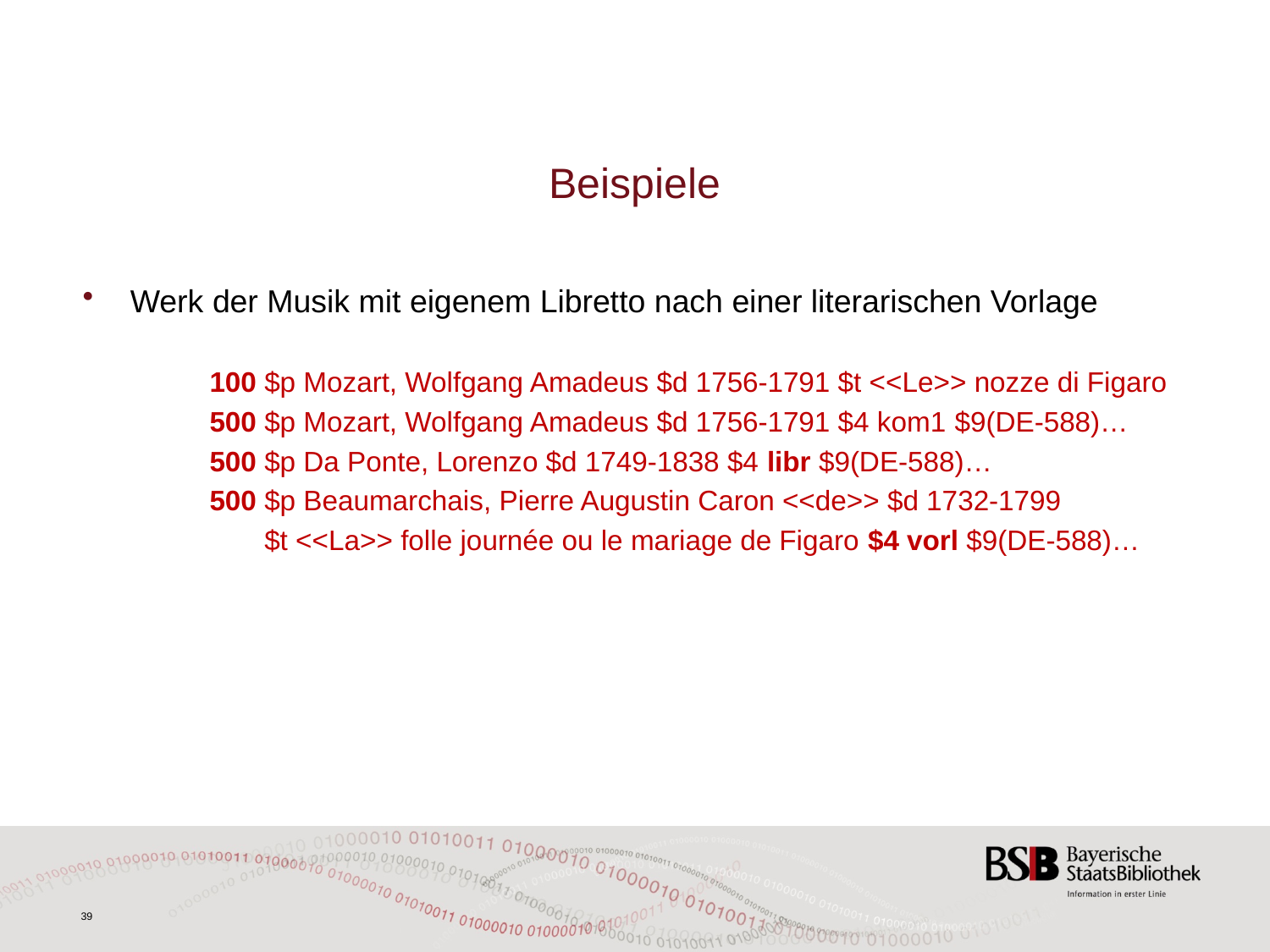

# Beispiele
Werk der Musik mit eigenem Libretto nach einer literarischen Vorlage

	100 $p Mozart, Wolfgang Amadeus $d 1756-1791 $t <<Le>> nozze di Figaro
	500 $p Mozart, Wolfgang Amadeus $d 1756-1791 $4 kom1 $9(DE-588)…
	500 $p Da Ponte, Lorenzo $d 1749-1838 $4 libr $9(DE-588)…
	500 $p Beaumarchais, Pierre Augustin Caron <<de>> $d 1732-1799
	       $t <<La>> folle journée ou le mariage de Figaro $4 vorl $9(DE-588)…

39